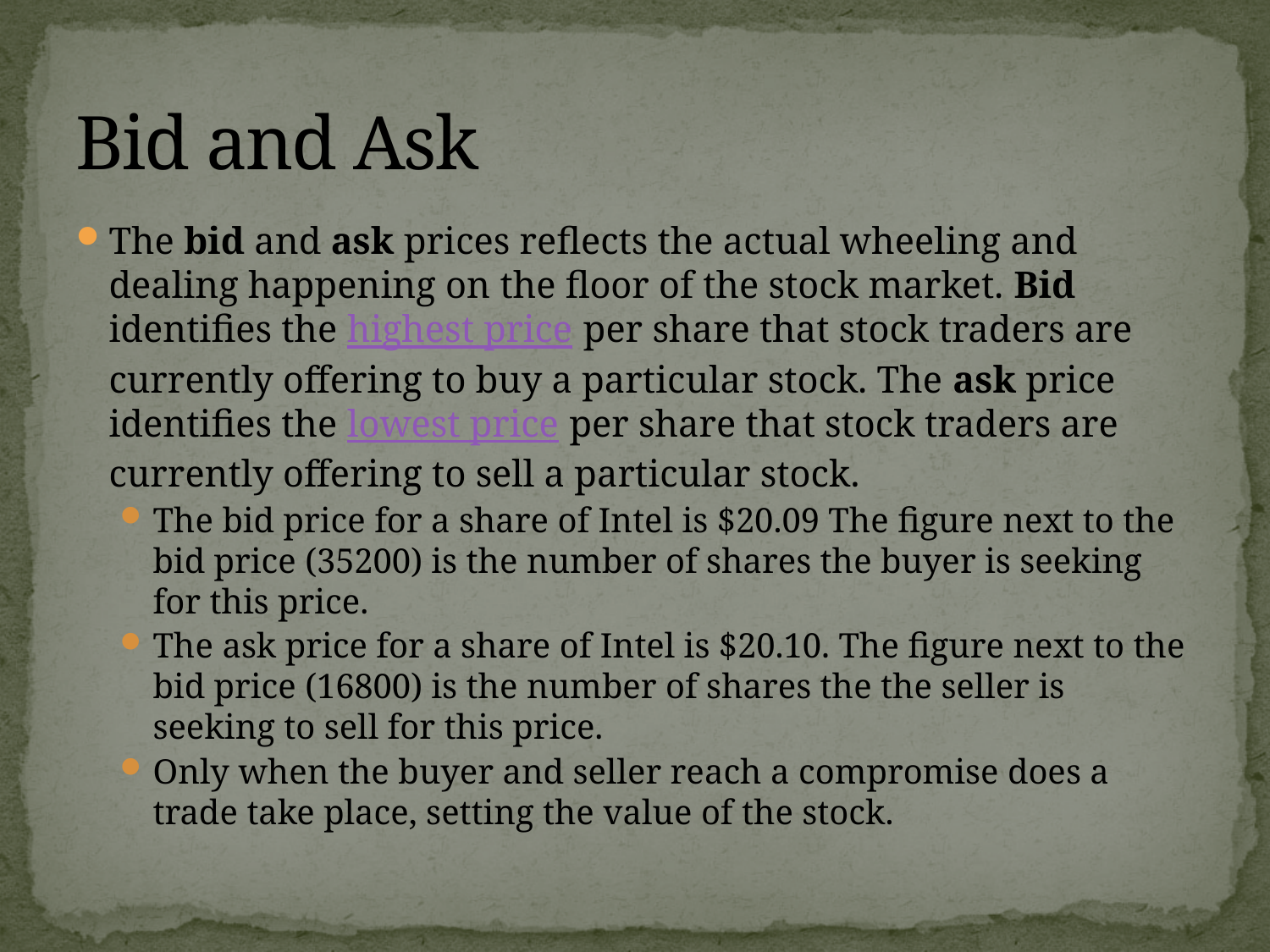

# Bid and Ask
The bid and ask prices reflects the actual wheeling and dealing happening on the floor of the stock market. Bid identifies the highest price per share that stock traders are currently offering to buy a particular stock. The ask price identifies the lowest price per share that stock traders are currently offering to sell a particular stock.
The bid price for a share of Intel is $20.09 The figure next to the bid price (35200) is the number of shares the buyer is seeking for this price.
The ask price for a share of Intel is $20.10. The figure next to the bid price (16800) is the number of shares the the seller is seeking to sell for this price.
Only when the buyer and seller reach a compromise does a trade take place, setting the value of the stock.